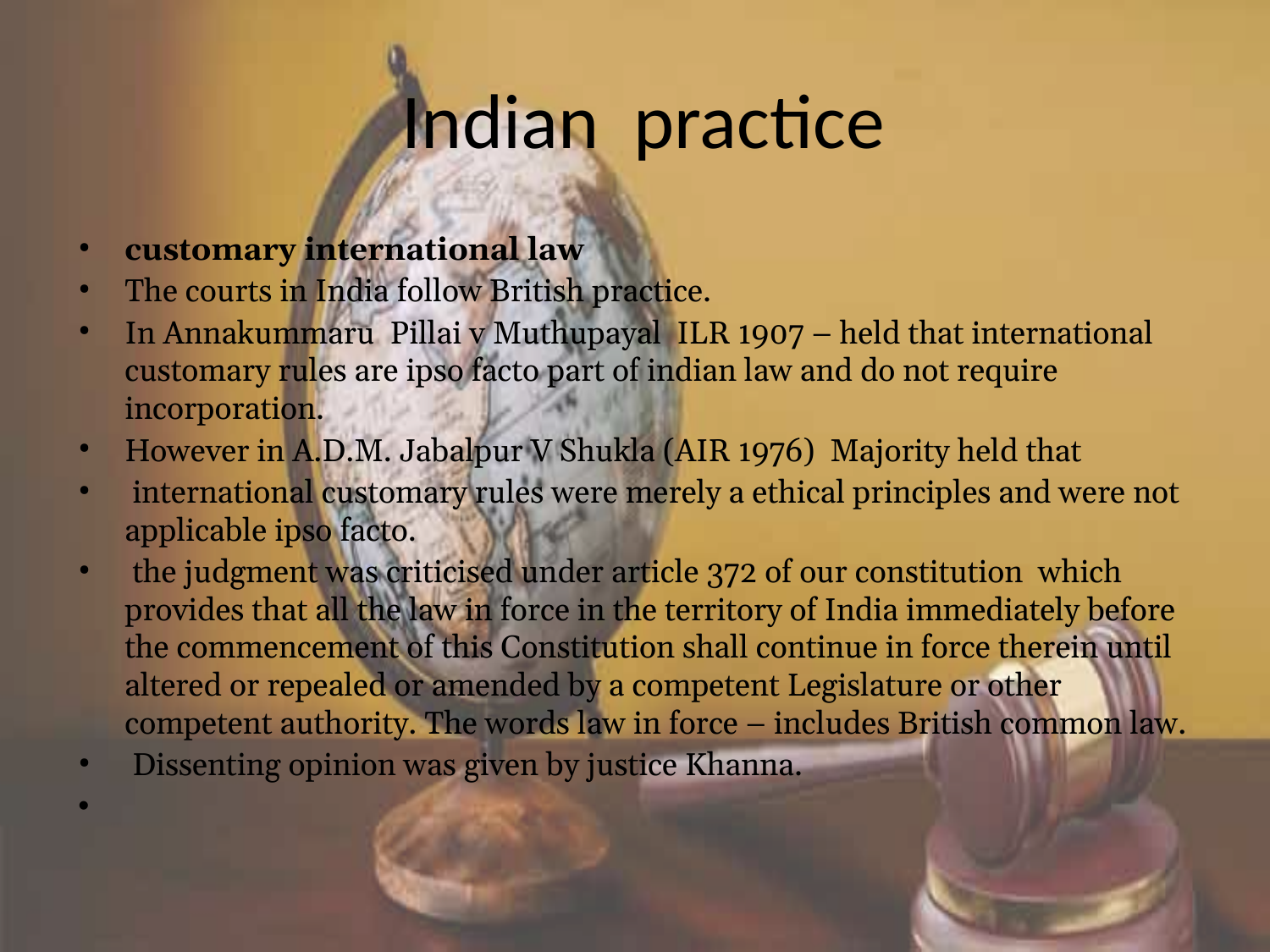

# Indian  practice
customary international law
The courts in India follow British practice.
In Annakummaru  Pillai v Muthupayal  ILR 1907 – held that international customary rules are ipso facto part of indian law and do not require incorporation.
However in A.D.M. Jabalpur V Shukla (AIR 1976)  Majority held that
 international customary rules were merely a ethical principles and were not applicable ipso facto.
 the judgment was criticised under article 372 of our constitution  which provides that all the law in force in the territory of India immediately before the commencement of this Constitution shall continue in force therein until altered or repealed or amended by a competent Legislature or other competent authority. The words law in force – includes British common law.
 Dissenting opinion was given by justice Khanna.